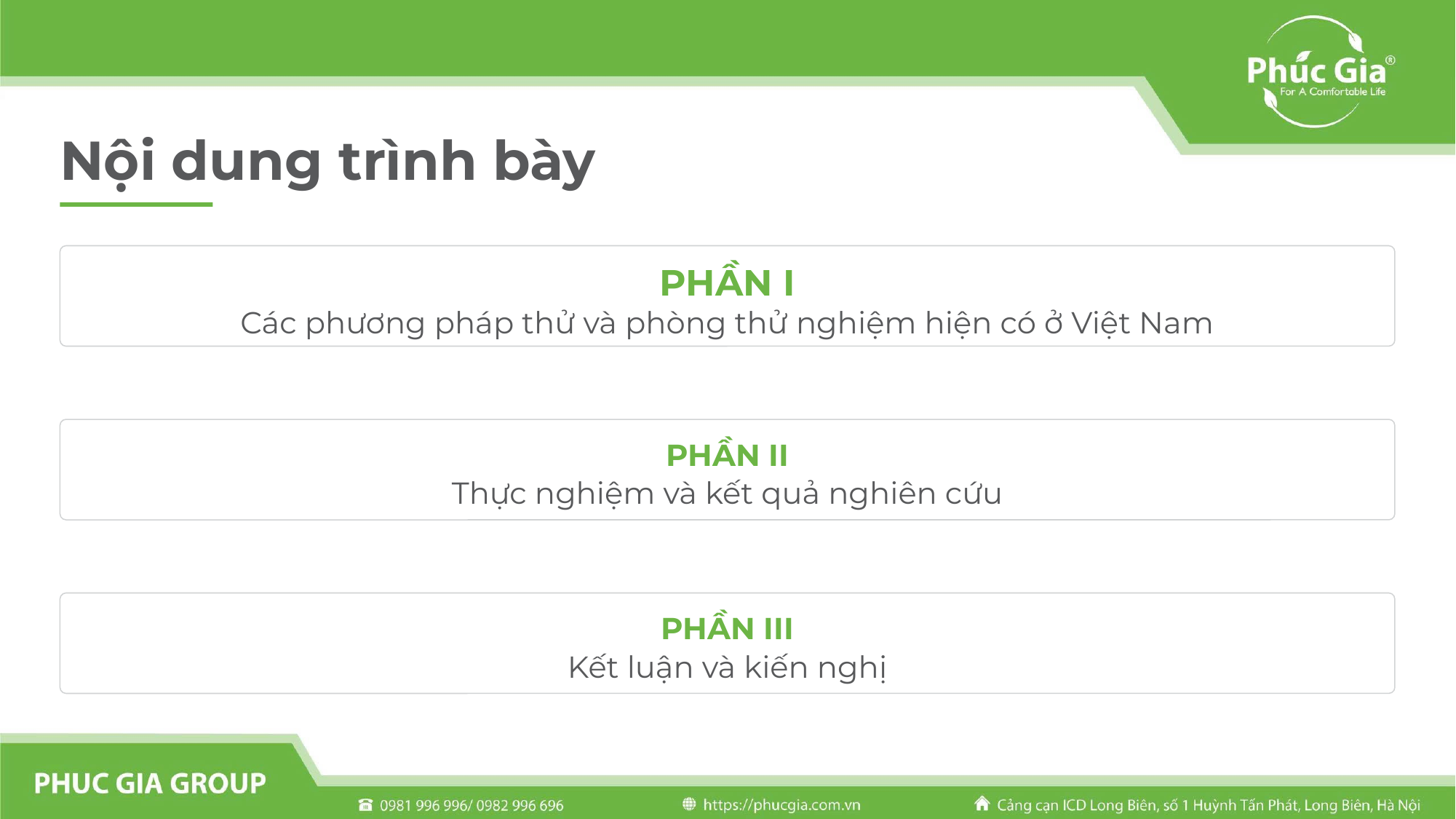

Nội dung trình bày

PHẦN I
Các phương pháp thử và phòng thử nghiệm hiện có ở Việt Nam
PHẦN II
Thực nghiệm và kết quả nghiên cứu
PHẦN III
Kết luận và kiến nghị